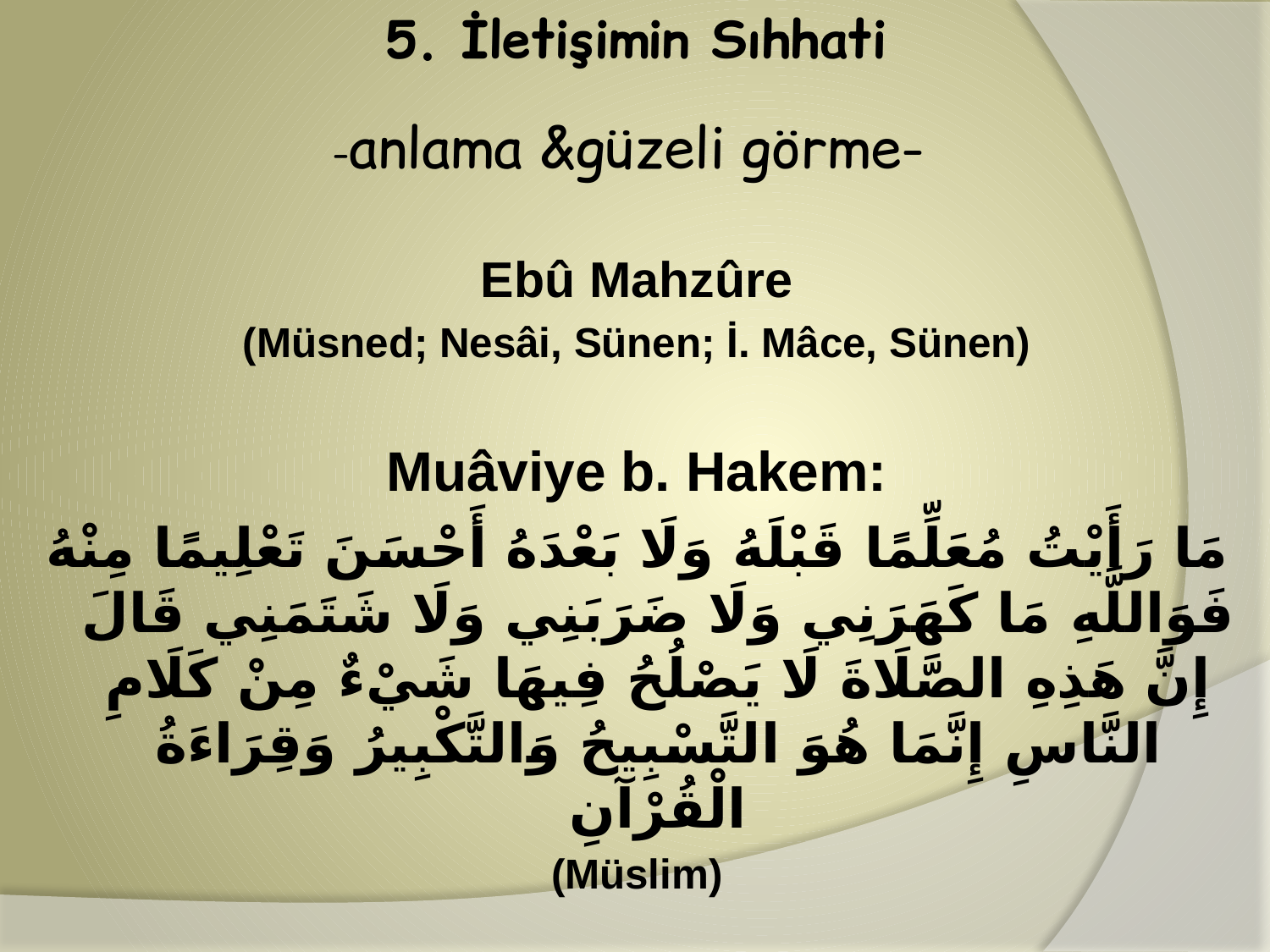

# 5. İletişimin Sıhhati
-anlama &güzeli görme-

Ebû Mahzûre
(Müsned; Nesâi, Sünen; İ. Mâce, Sünen)

Muâviye b. Hakem:
مَا رَأَيْتُ مُعَلِّمًا قَبْلَهُ وَلَا بَعْدَهُ أَحْسَنَ تَعْلِيمًا مِنْهُ فَوَاللَّهِ مَا كَهَرَنِي وَلَا ضَرَبَنِي وَلَا شَتَمَنِي قَالَ إِنَّ هَذِهِ الصَّلَاةَ لَا يَصْلُحُ فِيهَا شَيْءٌ مِنْ كَلَامِ النَّاسِ إِنَّمَا هُوَ التَّسْبِيحُ وَالتَّكْبِيرُ وَقِرَاءَةُ الْقُرْآنِ
(Müslim)